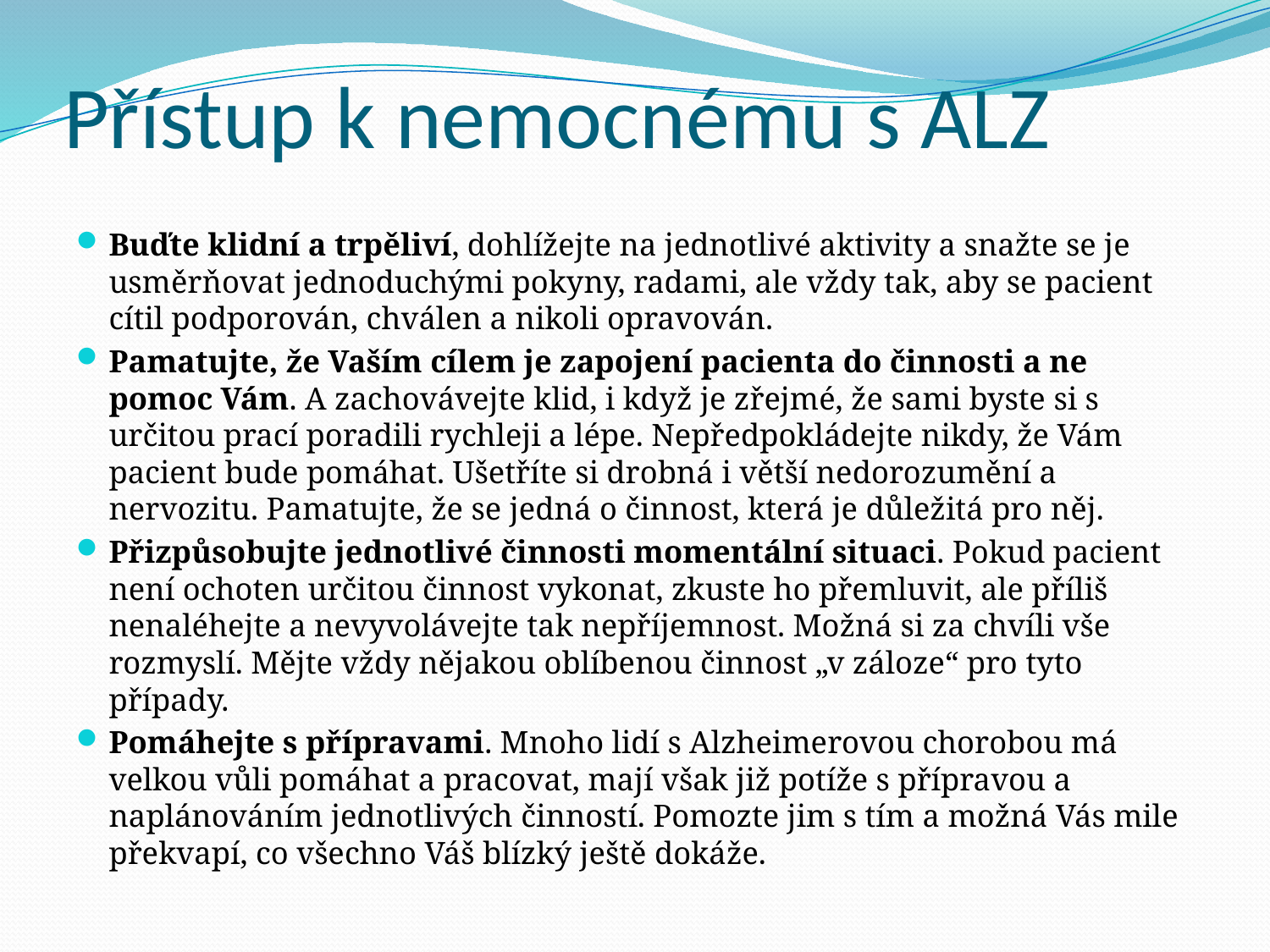

# Přístup k nemocnému s ALZ

Buďte klidní a trpěliví, dohlížejte na jednotlivé aktivity a snažte se je usměrňovat jednoduchými pokyny, radami, ale vždy tak, aby se pacient cítil podporován, chválen a nikoli opravován.
Pamatujte, že Vaším cílem je zapojení pacienta do činnosti a ne pomoc Vám. A zachovávejte klid, i když je zřejmé, že sami byste si s určitou prací poradili rychleji a lépe. Nepředpokládejte nikdy, že Vám pacient bude pomáhat. Ušetříte si drobná i větší nedorozumění a nervozitu. Pamatujte, že se jedná o činnost, která je důležitá pro něj.
Přizpůsobujte jednotlivé činnosti momentální situaci. Pokud pacient není ochoten určitou činnost vykonat, zkuste ho přemluvit, ale příliš nenaléhejte a nevyvolávejte tak nepříjemnost. Možná si za chvíli vše rozmyslí. Mějte vždy nějakou oblíbenou činnost „v záloze“ pro tyto případy.
Pomáhejte s přípravami. Mnoho lidí s Alzheimerovou chorobou má velkou vůli pomáhat a pracovat, mají však již potíže s přípravou a naplánováním jednotlivých činností. Pomozte jim s tím a možná Vás mile překvapí, co všechno Váš blízký ještě dokáže.